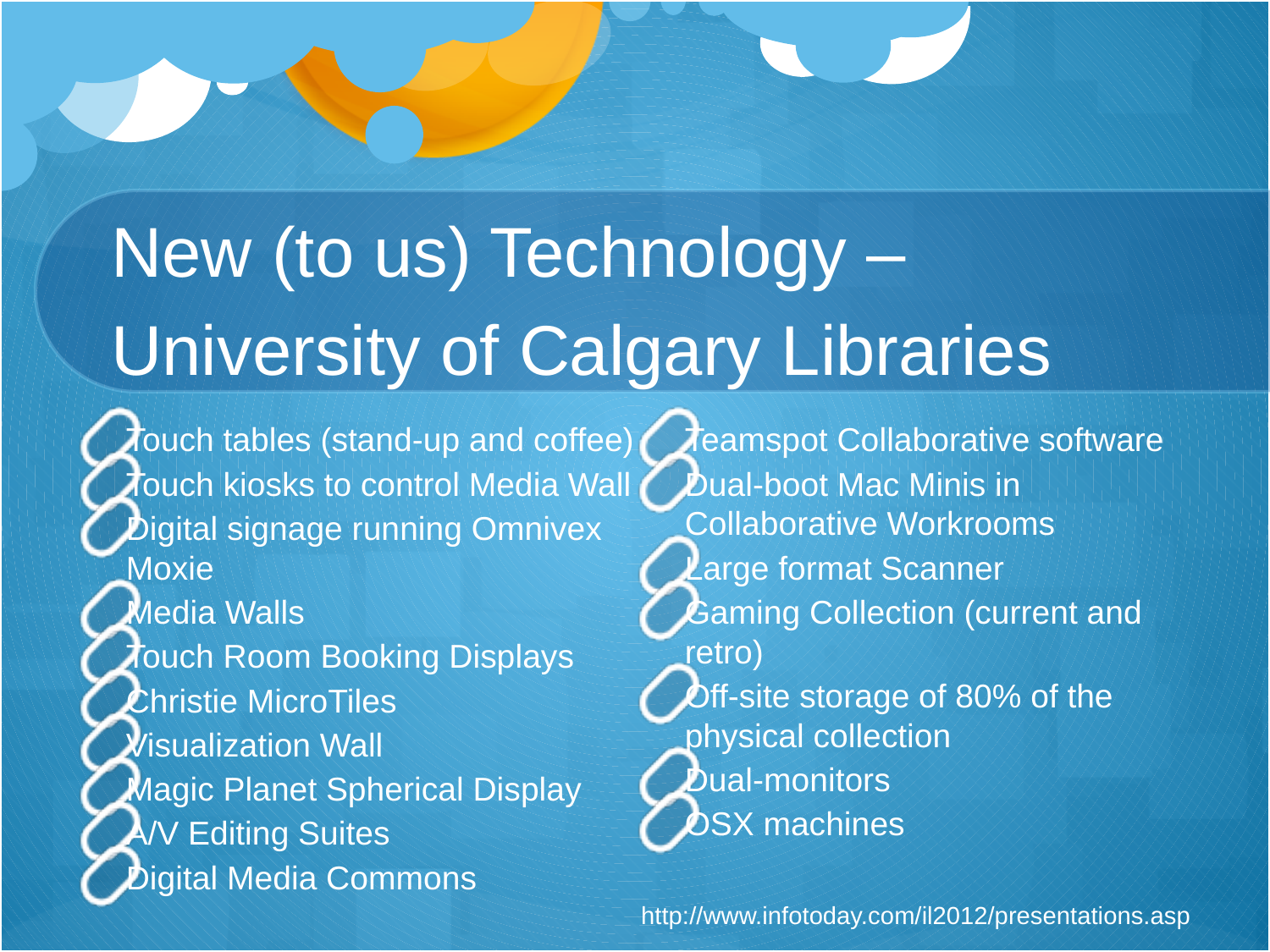

# New (to us) Technology – University of Calgary Libraries
Touch tables (stand-up and coffee)
Touch kiosks to control Media Wall
Digital signage running Omnivex Moxie
Media Walls
Touch Room Booking Displays
Christie MicroTiles
Visualization Wall
Magic Planet Spherical Display
A/V Editing Suites
Digital Media Commons
Teamspot Collaborative software
Dual-boot Mac Minis in Collaborative Workrooms
Large format Scanner
Gaming Collection (current and retro)
Off-site storage of 80% of the physical collection
Dual-monitors
OSX machines

http://www.infotoday.com/il2012/presentations.asp